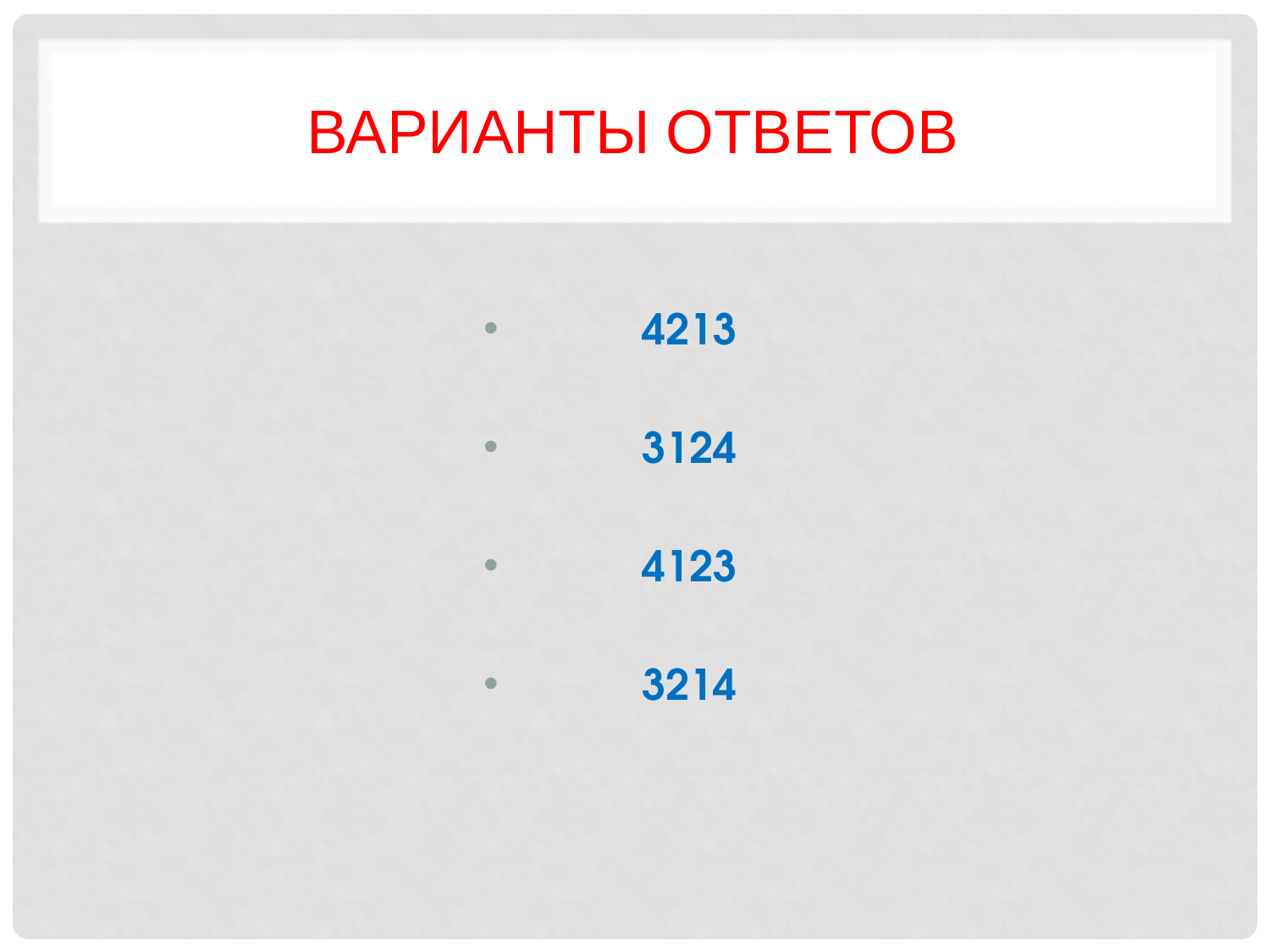

# Варианты ответов
	4213

	3124

	4123

	3214